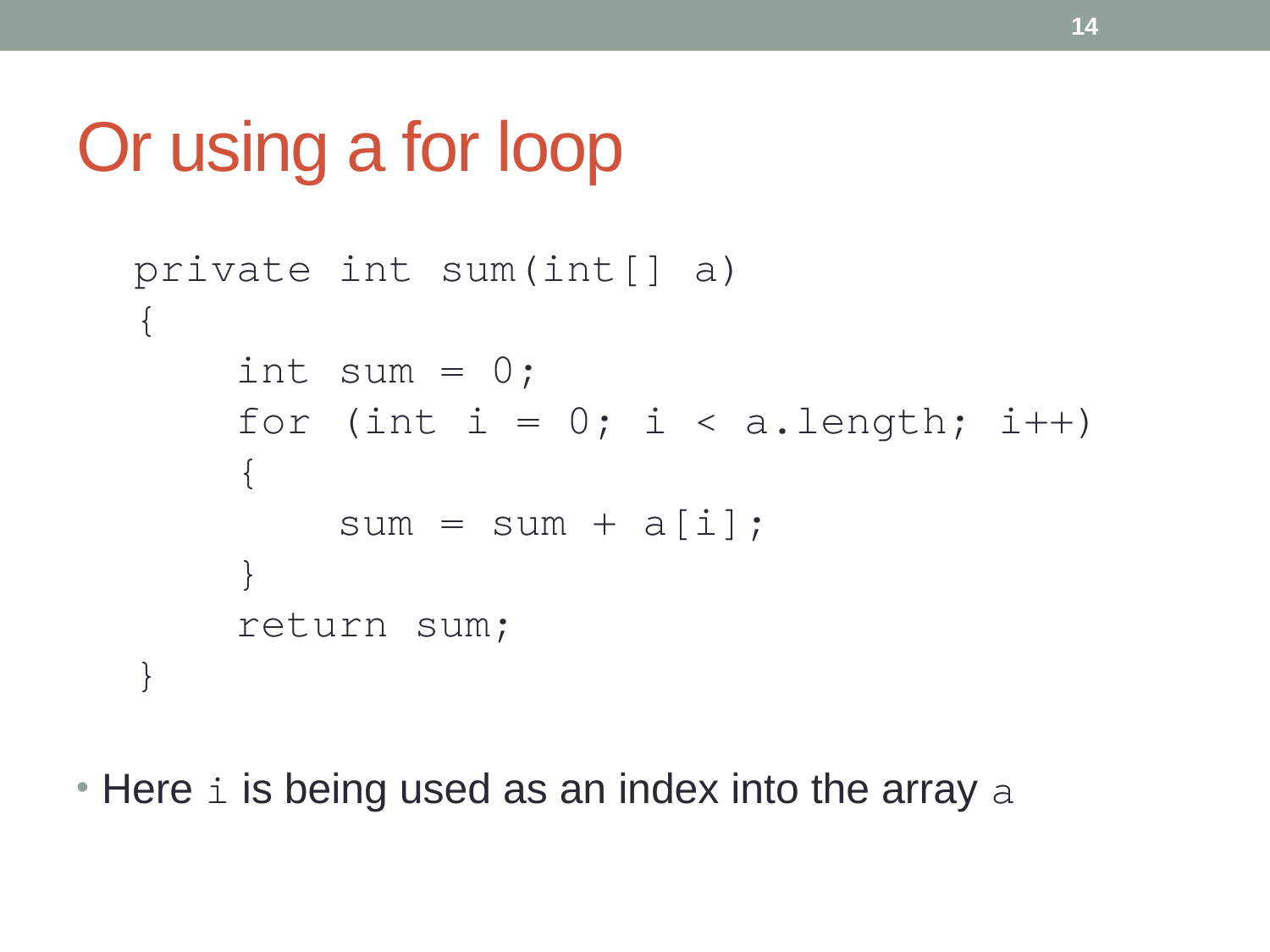

14
# Or using a for loop

Here i is being used as an index into the array a
private int sum(int[] a)
{
    int sum = 0;
    for (int i = 0; i < a.length; i++)
    {
        sum = sum + a[i];
    }
    return sum;
}